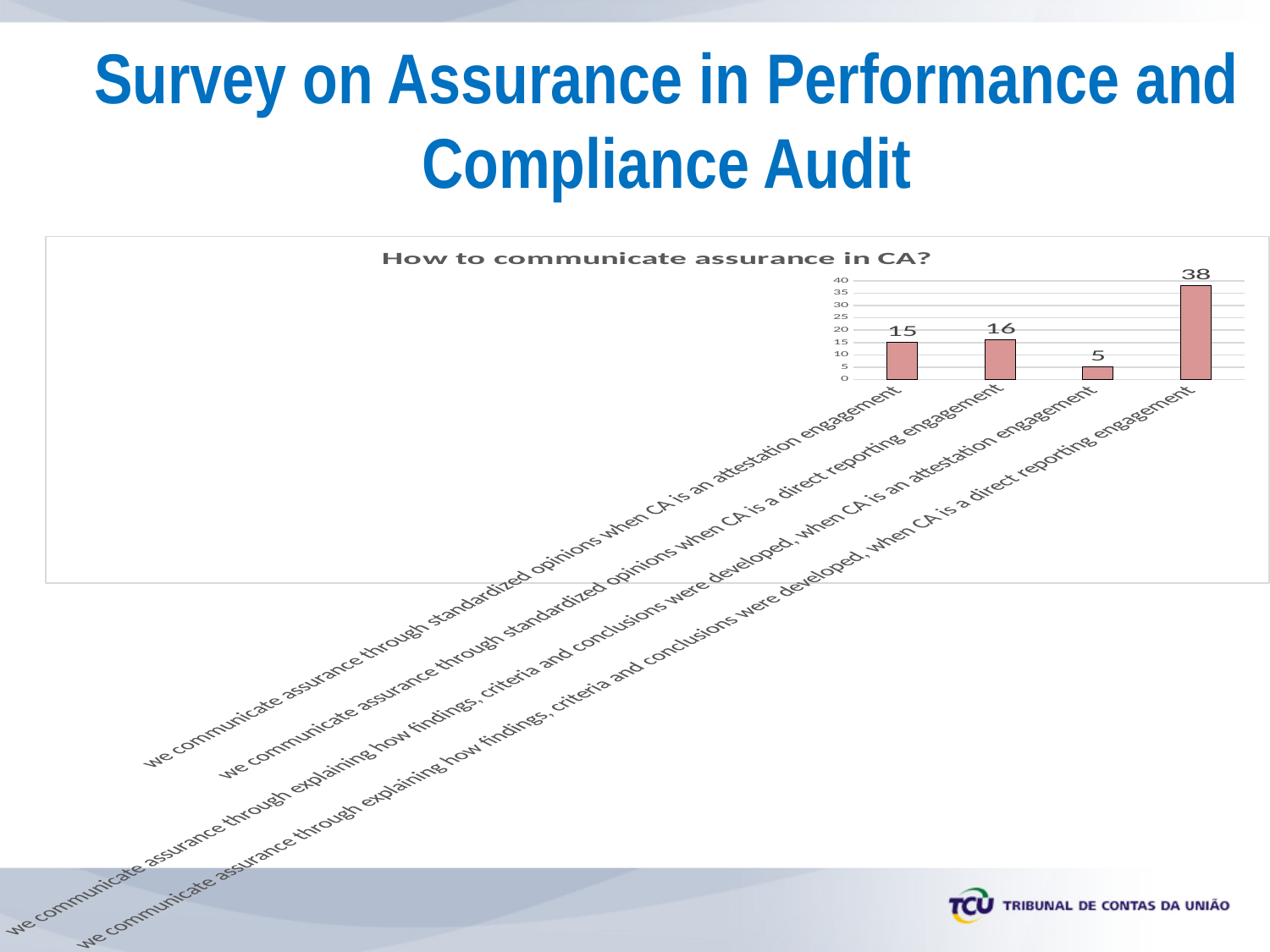

# Survey on Assurance in Performance and Compliance Audit

### Chart: How to communicate assurance in CA?

| Category |  |
|---|---|
| we communicate assurance through standardized opinions when CA is an attestation engagement  | 15.0 |
| we communicate assurance through standardized opinions when CA is a direct reporting engagement | 16.0 |
| we communicate assurance through explaining how findings, criteria and conclusions were developed, when CA is an attestation engagement  | 5.0 |
| we communicate assurance through explaining how findings, criteria and conclusions were developed, when CA is a direct reporting engagement  | 38.0 |